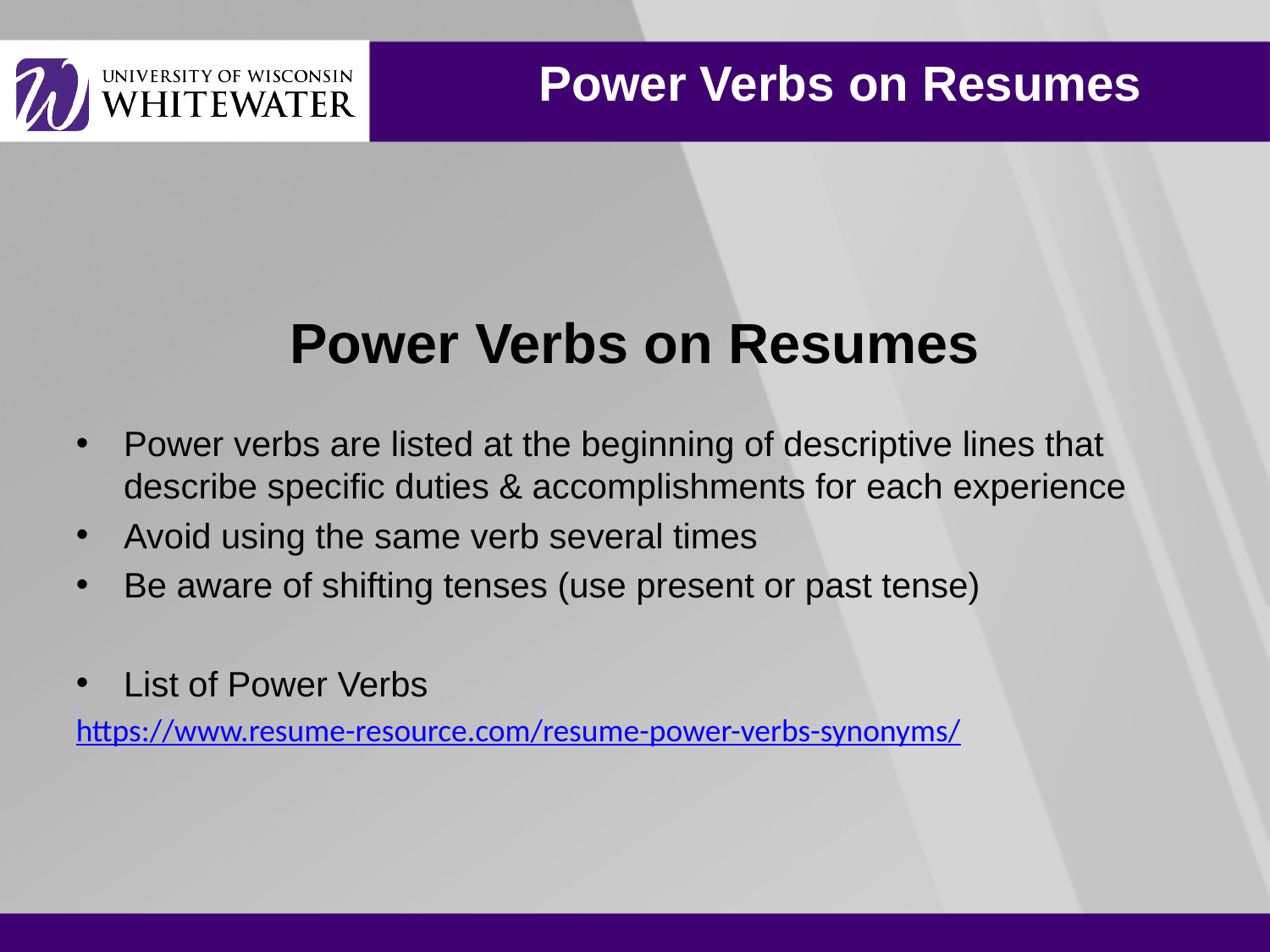

# Power Verbs on Resumes

Power Verbs on Resumes

Power verbs are listed at the beginning of descriptive lines that describe specific duties & accomplishments for each experience
Avoid using the same verb several times
Be aware of shifting tenses (use present or past tense)

List of Power Verbs
https://www.resume-resource.com/resume-power-verbs-synonyms/